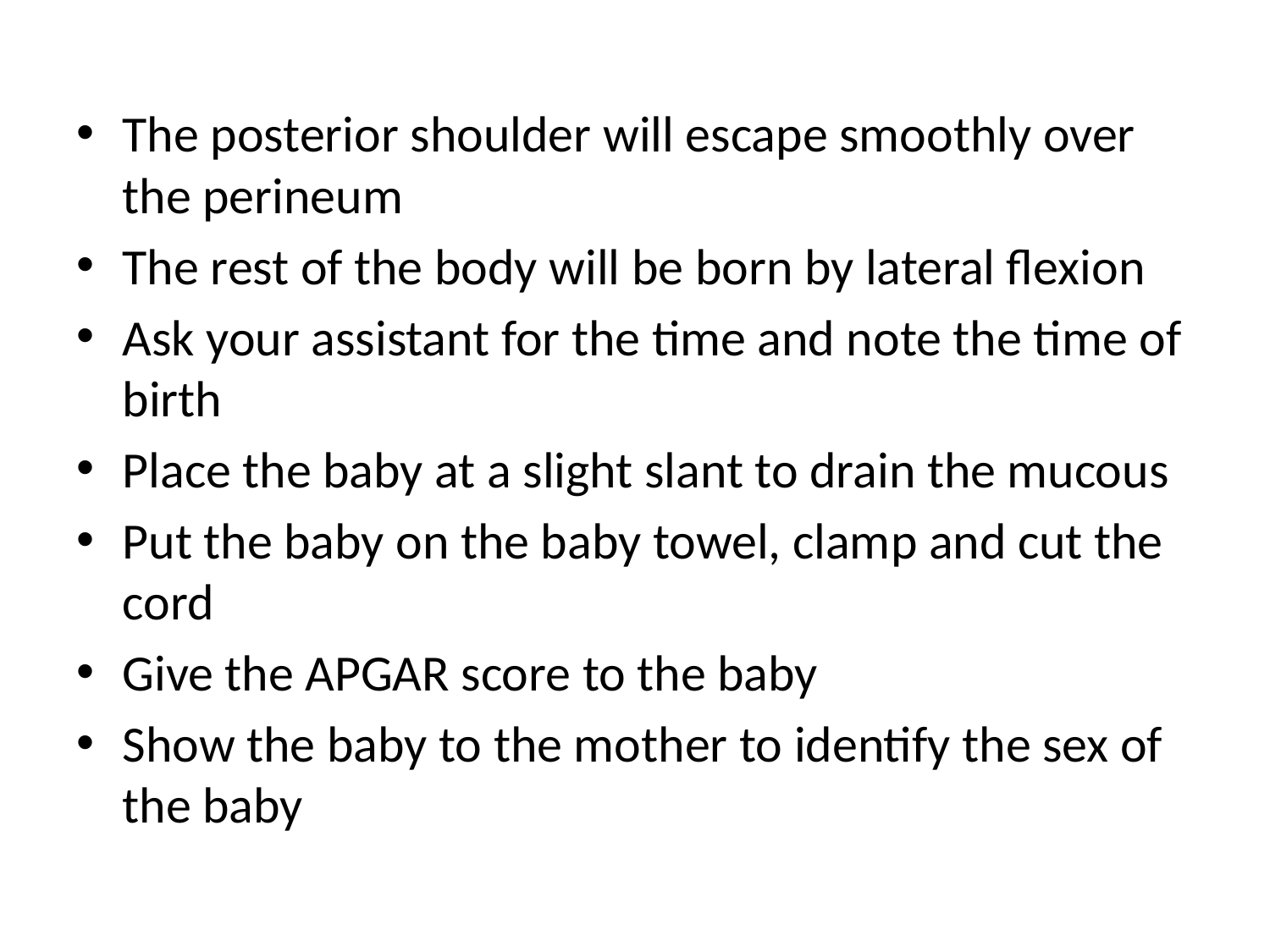

The posterior shoulder will escape smoothly over
the perineum
The rest of the body will be born by lateral flexion
Ask your assistant for the time and note the time of birth
Place the baby at a slight slant to drain the mucous
Put the baby on the baby towel, clamp and cut the cord
Give the APGAR score to the baby
Show the baby to the mother to identify the sex of the baby